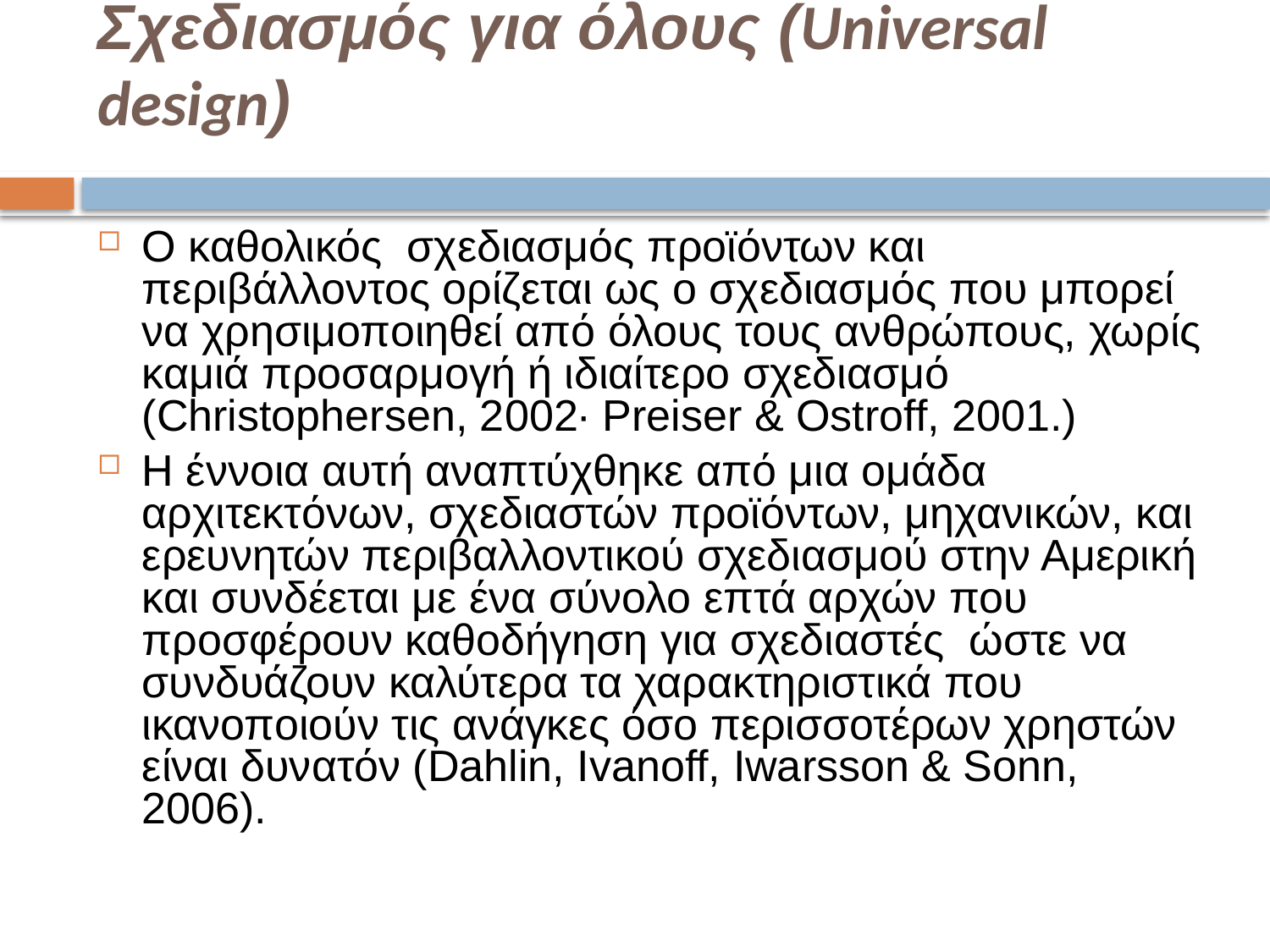

Σχεδιασμός για όλους (Universal design)
Ο καθολικός  σχεδιασμός προϊόντων και περιβάλλοντος ορίζεται ως ο σχεδιασμός που μπορεί να χρησιμοποιηθεί από όλους τους ανθρώπους, χωρίς καμιά προσαρμογή ή ιδιαίτερο σχεδιασμό (Christophersen, 2002· Preiser & Ostroff, 2001.)
Η έννοια αυτή αναπτύχθηκε από μια ομάδα αρχιτεκτόνων, σχεδιαστών προϊόντων, μηχανικών, και ερευνητών περιβαλλοντικού σχεδιασμού στην Αμερική και συνδέεται με ένα σύνολο επτά αρχών που προσφέρουν καθοδήγηση για σχεδιαστές  ώστε να συνδυάζουν καλύτερα τα χαρακτηριστικά που ικανοποιούν τις ανάγκες όσο περισσοτέρων χρηστών είναι δυνατόν (Dahlin, Ivanoff, Iwarsson & Sonn, 2006).